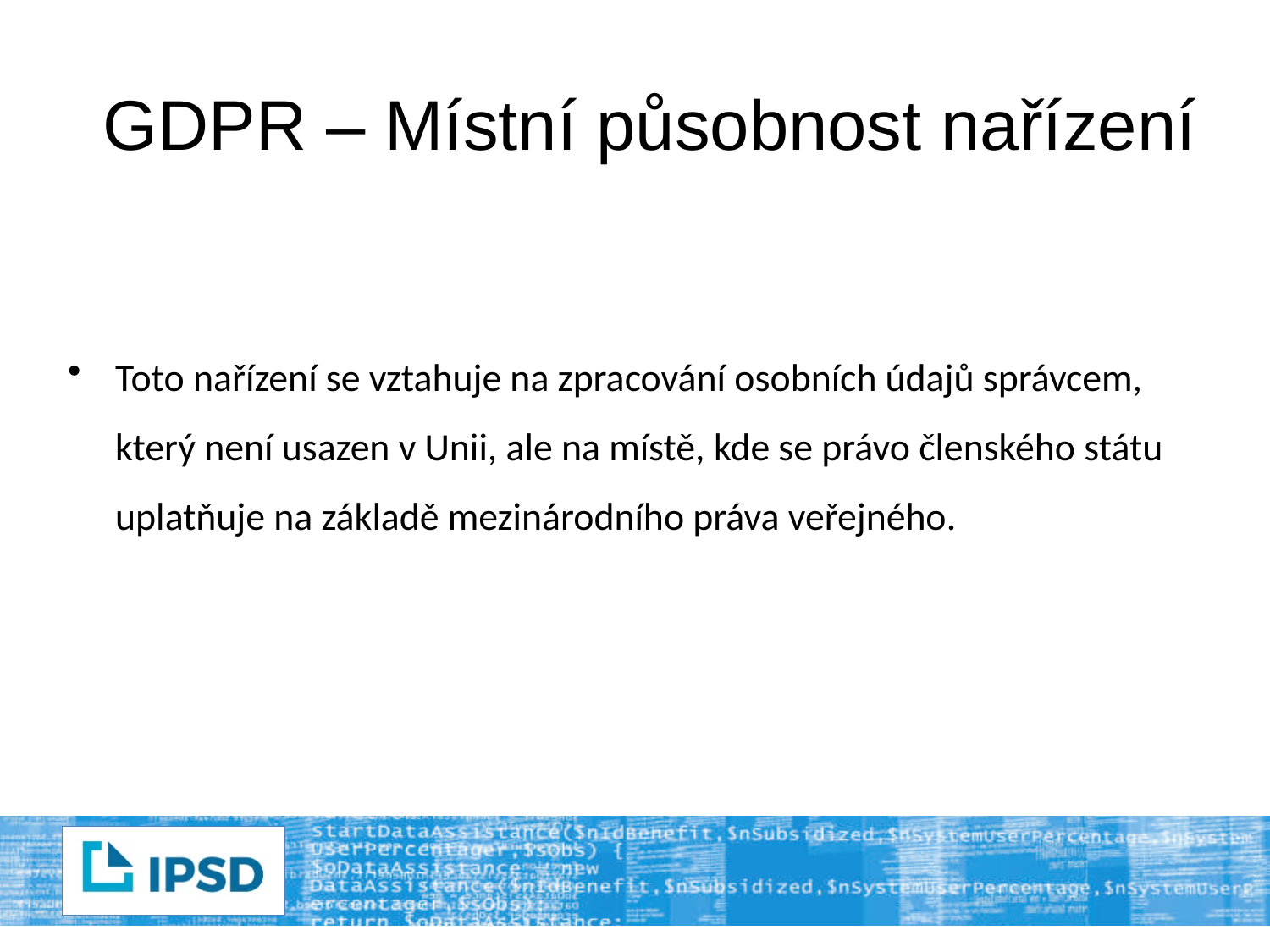

# GDPR – Místní působnost nařízení

Toto nařízení se vztahuje na zpracování osobních údajů správcem, který není usazen v Unii, ale na místě, kde se právo členského státu uplatňuje na základě mezinárodního práva veřejného.